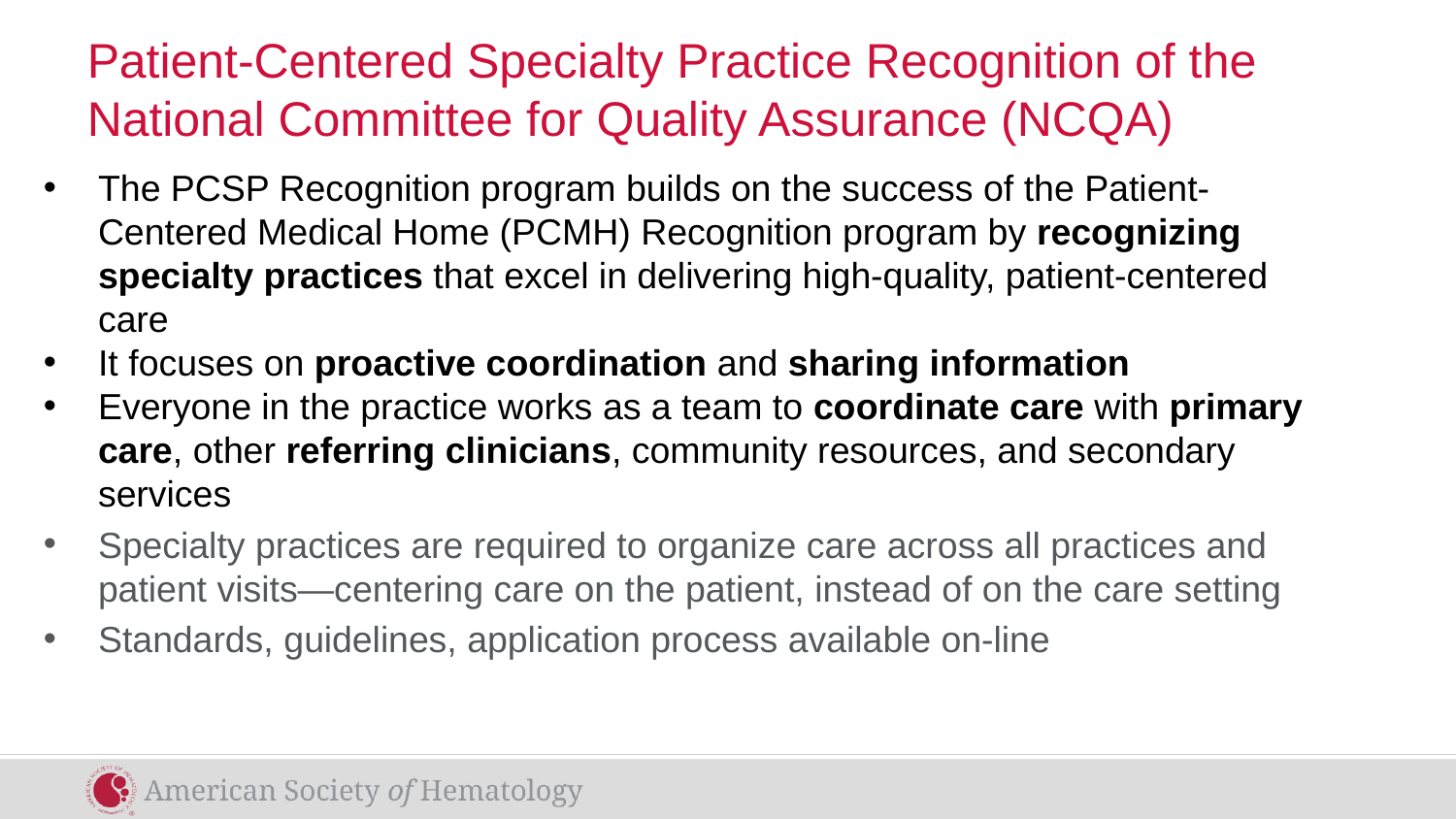

# Patient-Centered Specialty Practice Recognition of the National Committee for Quality Assurance (NCQA)

The PCSP Recognition program builds on the success of the Patient-Centered Medical Home (PCMH) Recognition program by recognizing specialty practices that excel in delivering high-quality, patient-centered care
It focuses on proactive coordination and sharing information
Everyone in the practice works as a team to coordinate care with primary care, other referring clinicians, community resources, and secondary services
Specialty practices are required to organize care across all practices and patient visits—centering care on the patient, instead of on the care setting
Standards, guidelines, application process available on-line